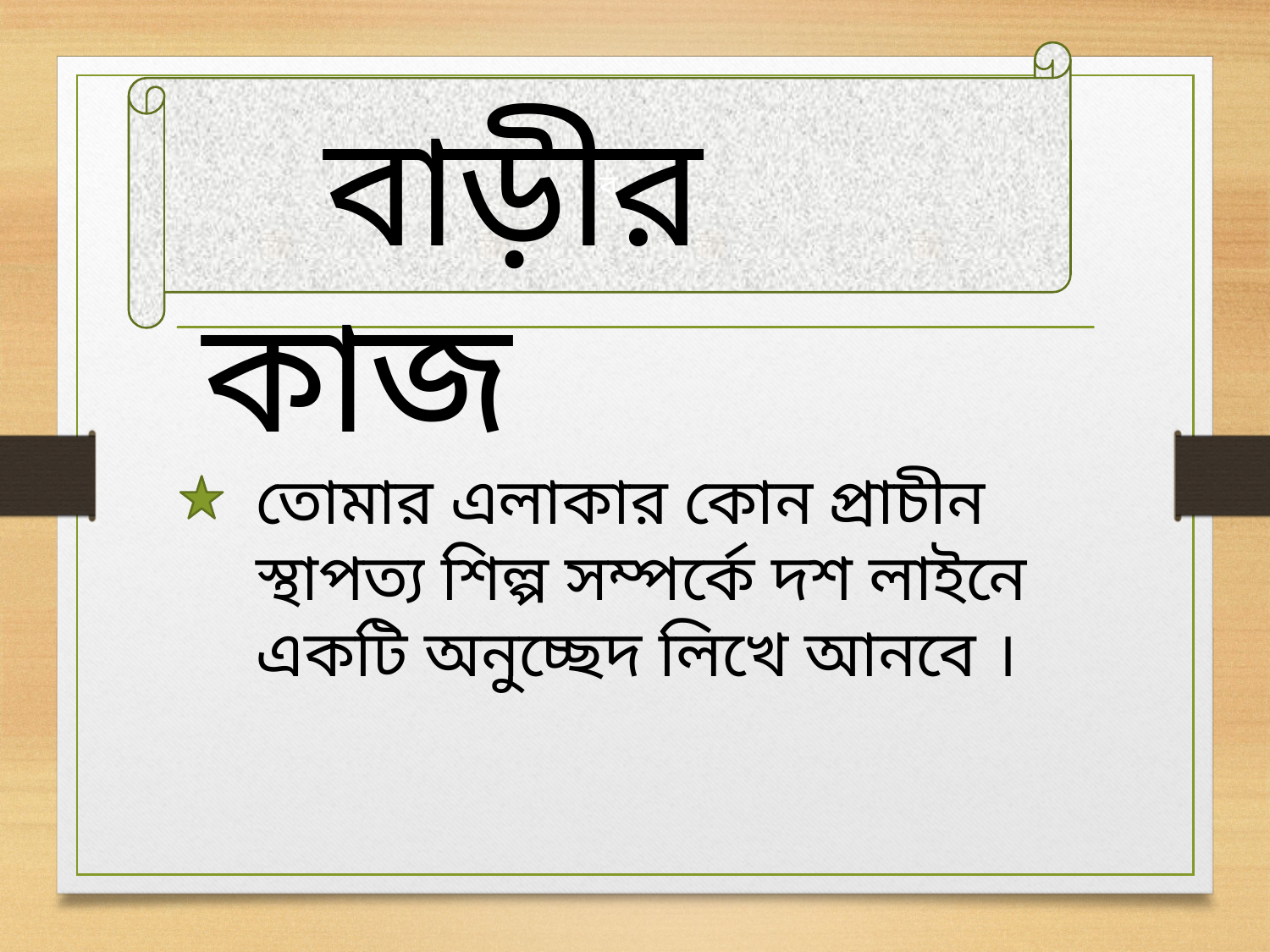

ব
   বাড়ীর কাজ
তোমার এলাকার কোন প্রাচীন স্থাপত্য শিল্প সম্পর্কে দশ লাইনে একটি অনুচ্ছেদ লিখে আনবে ।